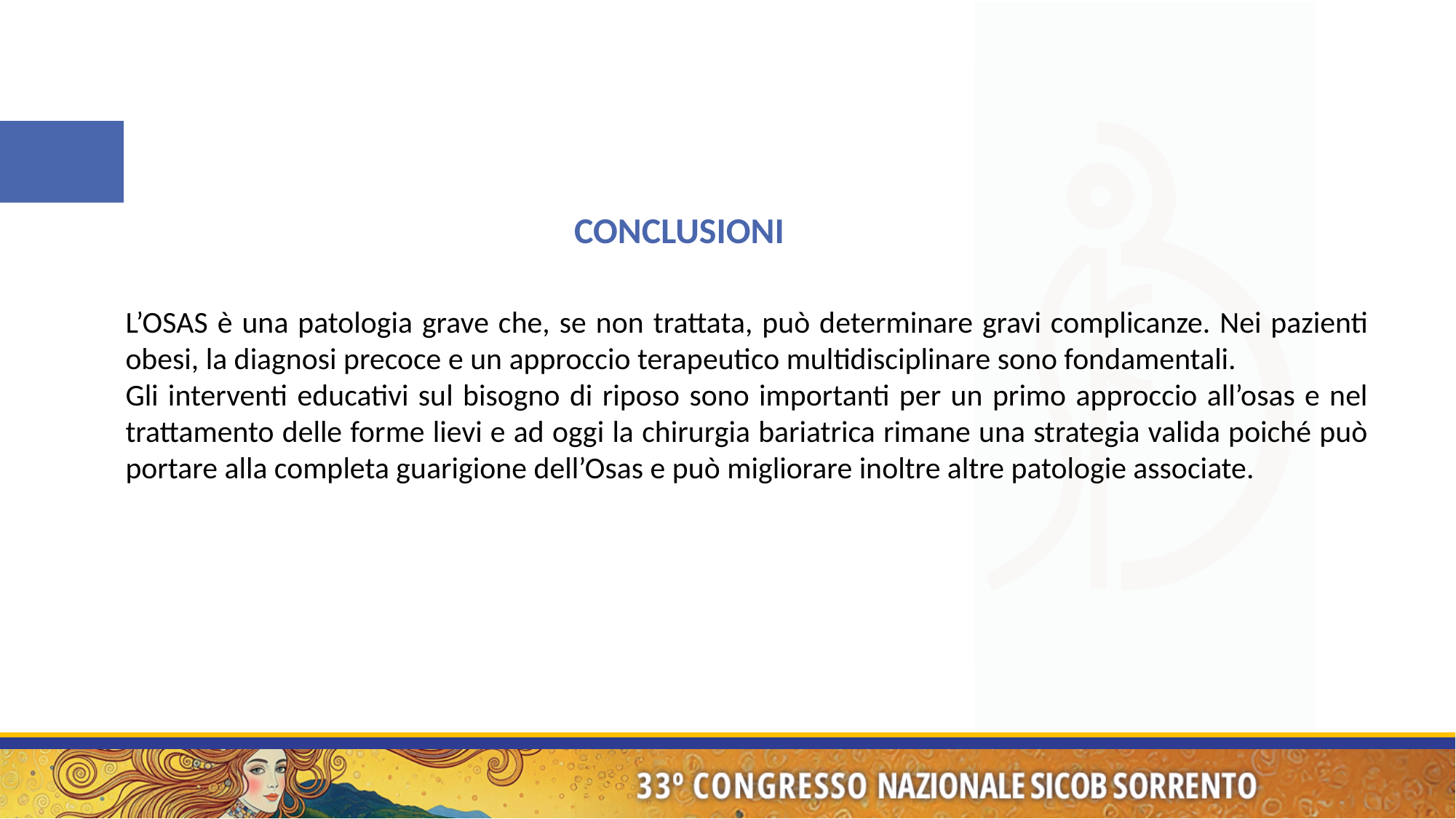

CONCLUSIONI
L’OSAS è una patologia grave che, se non trattata, può determinare gravi complicanze. Nei pazienti obesi, la diagnosi precoce e un approccio terapeutico multidisciplinare sono fondamentali.
Gli interventi educativi sul bisogno di riposo sono importanti per un primo approccio all’osas e nel trattamento delle forme lievi e ad oggi la chirurgia bariatrica rimane una strategia valida poiché può portare alla completa guarigione dell’Osas e può migliorare inoltre altre patologie associate.